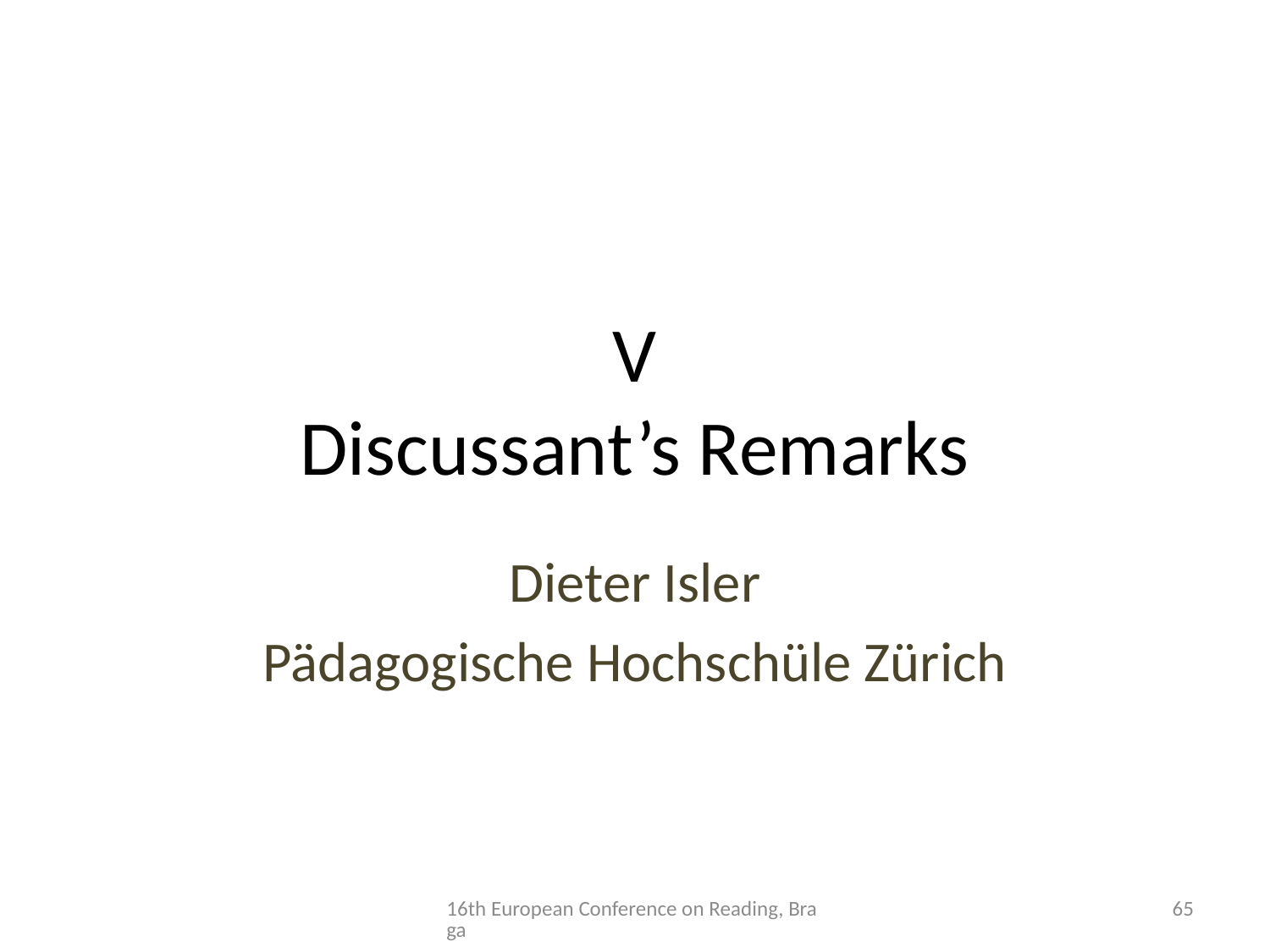

# V Discussant’s Remarks
Dieter Isler
Pädagogische Hochschüle Zürich
16th European Conference on Reading, Braga
65